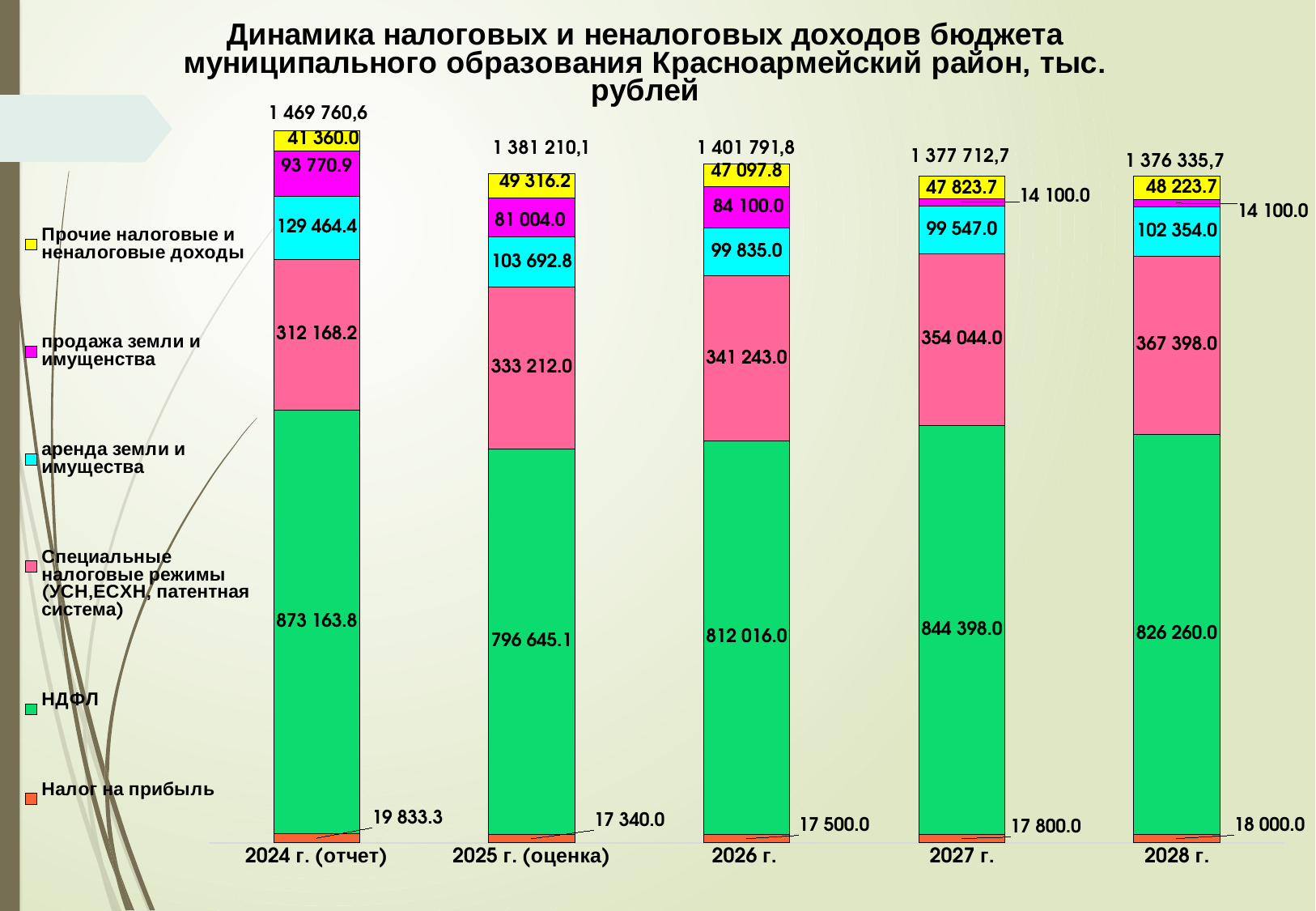

### Chart: Динамика налоговых и неналоговых доходов бюджета муниципального образования Красноармейский район, тыс. рублей

| Category | Налог на прибыль | НДФЛ | Специальные налоговые режимы (УСН,ЕСХН, патентная система) | аренда земли и имущества  | продажа земли и имущенства | Прочие налоговые и неналоговые доходы |
|---|---|---|---|---|---|---|
| 2024 г. (отчет) | 19833.3 | 873163.8 | 312168.2 | 129464.40000000001 | 93770.90000000001 | 41360.00000000001 |
| 2025 г. (оценка) | 17340.0 | 796645.1 | 333212.0 | 103692.8 | 81004.0 | 49316.200000000004 |
| 2026 г.  | 17500.0 | 812016.0 | 341243.0 | 99835.0 | 84100.0 | 47097.8 |
| 2027 г. | 17800.0 | 844398.0 | 354044.0 | 99547.0 | 14100.0 | 47823.7 |
| 2028 г. | 18000.0 | 826260.0 | 367398.0 | 102354.0 | 14100.0 | 48223.7 |
1 469 760,6
1 401 791,8
1 381 210,1
1 377 712,7
1 376 335,7